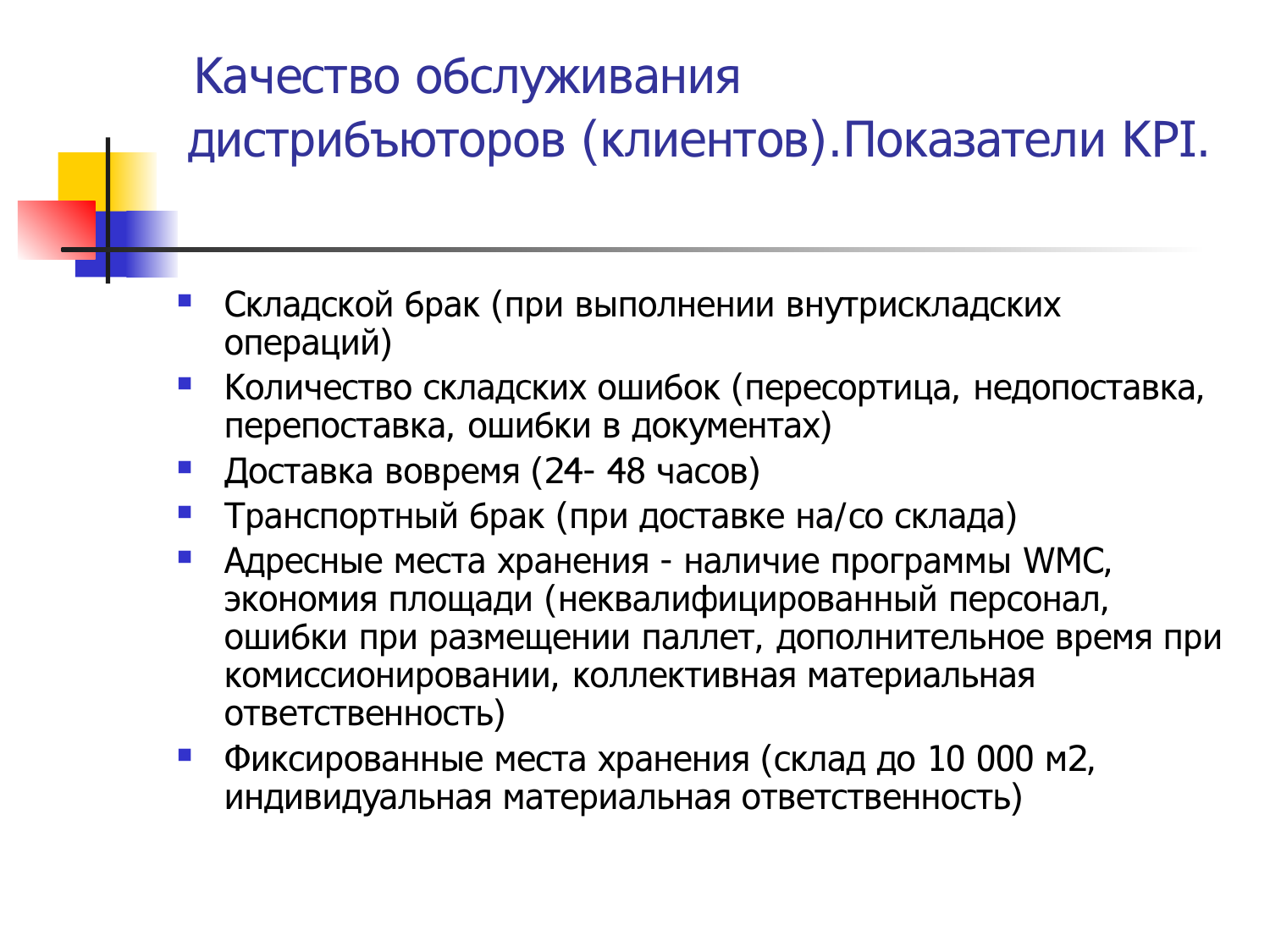

# Качество обслуживания дистрибъюторов (клиентов).Показатели KPI.
Складской брак (при выполнении внутрискладских операций)
Количество складских ошибок (пересортица, недопоставка, перепоставка, ошибки в документах)
Доставка вовремя (24- 48 часов)
Транспортный брак (при доставке на/cо склада)
Адресные места хранения - наличие программы WMC,  экономия площади (неквалифицированный персонал, ошибки при размещении паллет, дополнительное время при комиссионировании, коллективная материальная ответственность)
Фиксированные места хранения (склад до 10 000 м2, индивидуальная материальная ответственность)